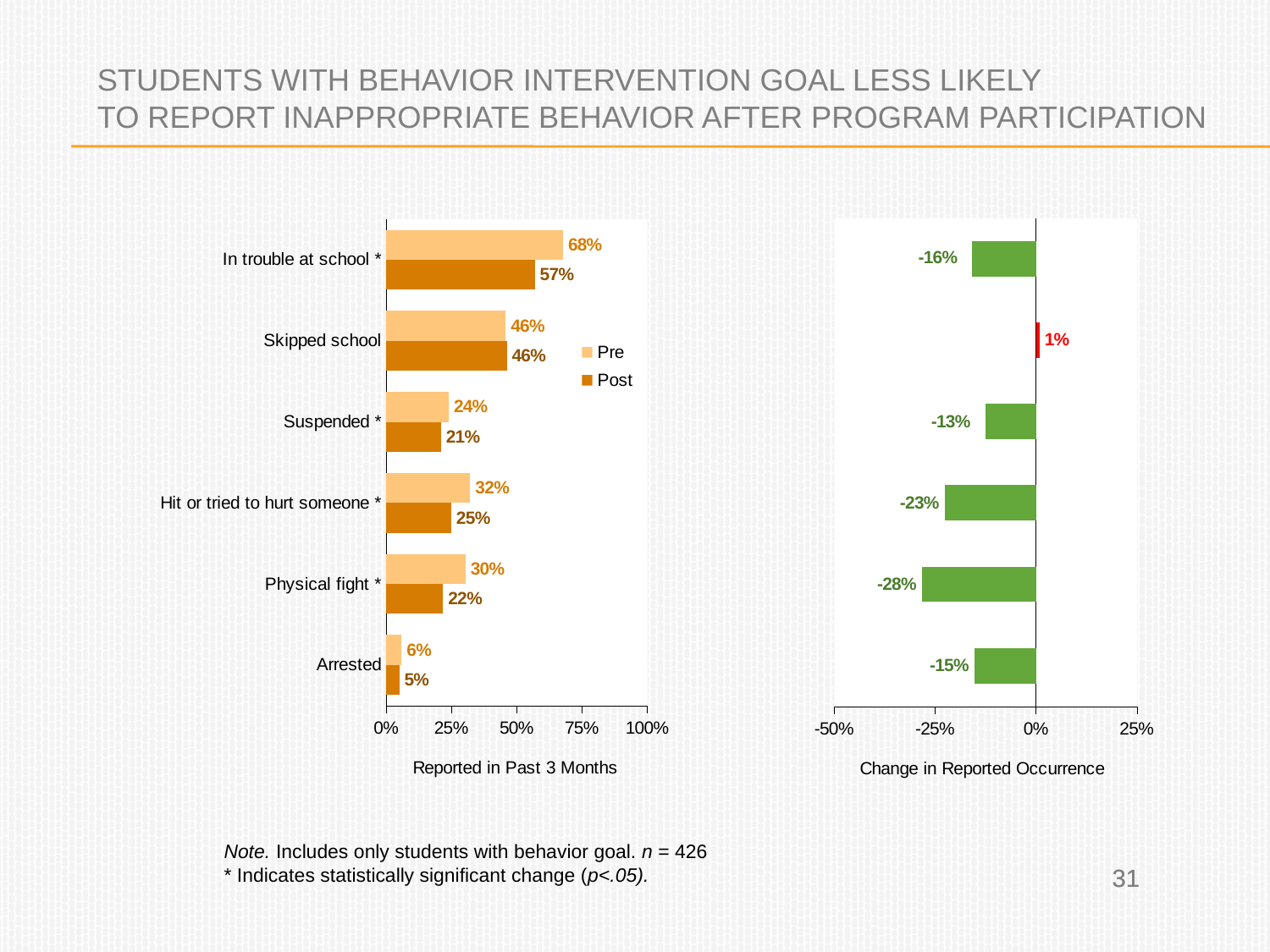

# Students with behavior intervention goal less likely to report inappropriate behavior after Program participation

### Chart

| Category |  |
|---|---|

### Chart

| Category | Post | Pre |
|---|---|---|
| Arrested | 0.05 | 0.059 |
| Physical fight * | 0.218 | 0.304 |
| Hit or tried to hurt someone * | 0.249 | 0.322 |
| Suspended * | 0.21 | 0.24 |
| Skipped school | 0.462 | 0.458 |
| In trouble at school * | 0.57 | 0.678 |
Note. Includes only students with behavior goal. n = 426
* Indicates statistically significant change (p<.05).